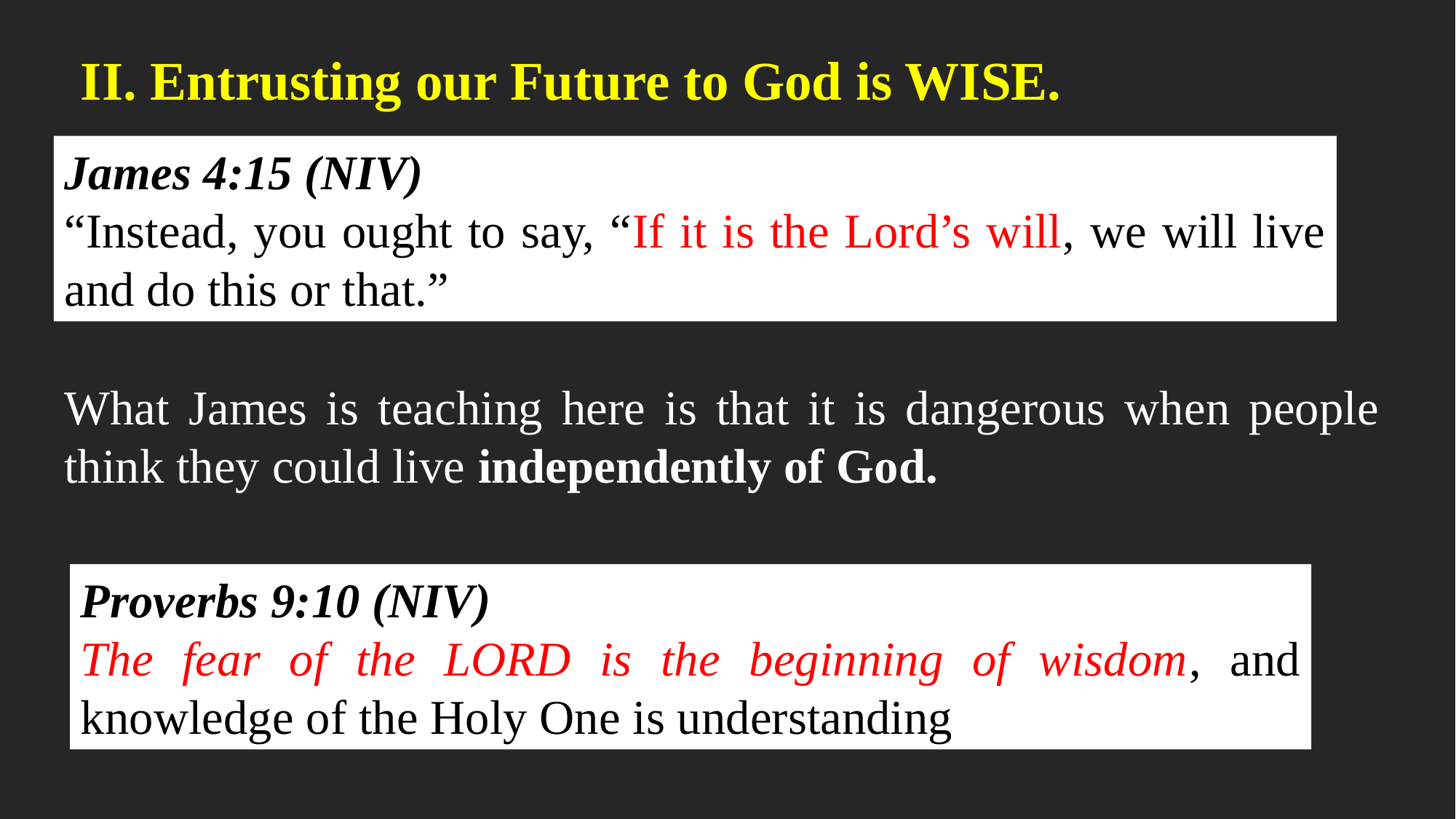

II. Entrusting our Future to God is WISE.
James 4:15 (NIV)
“Instead, you ought to say, “If it is the Lord’s will, we will live and do this or that.”
What James is teaching here is that it is dangerous when people think they could live independently of God.
Proverbs 9:10 (NIV)
The fear of the LORD is the beginning of wisdom, and knowledge of the Holy One is understanding